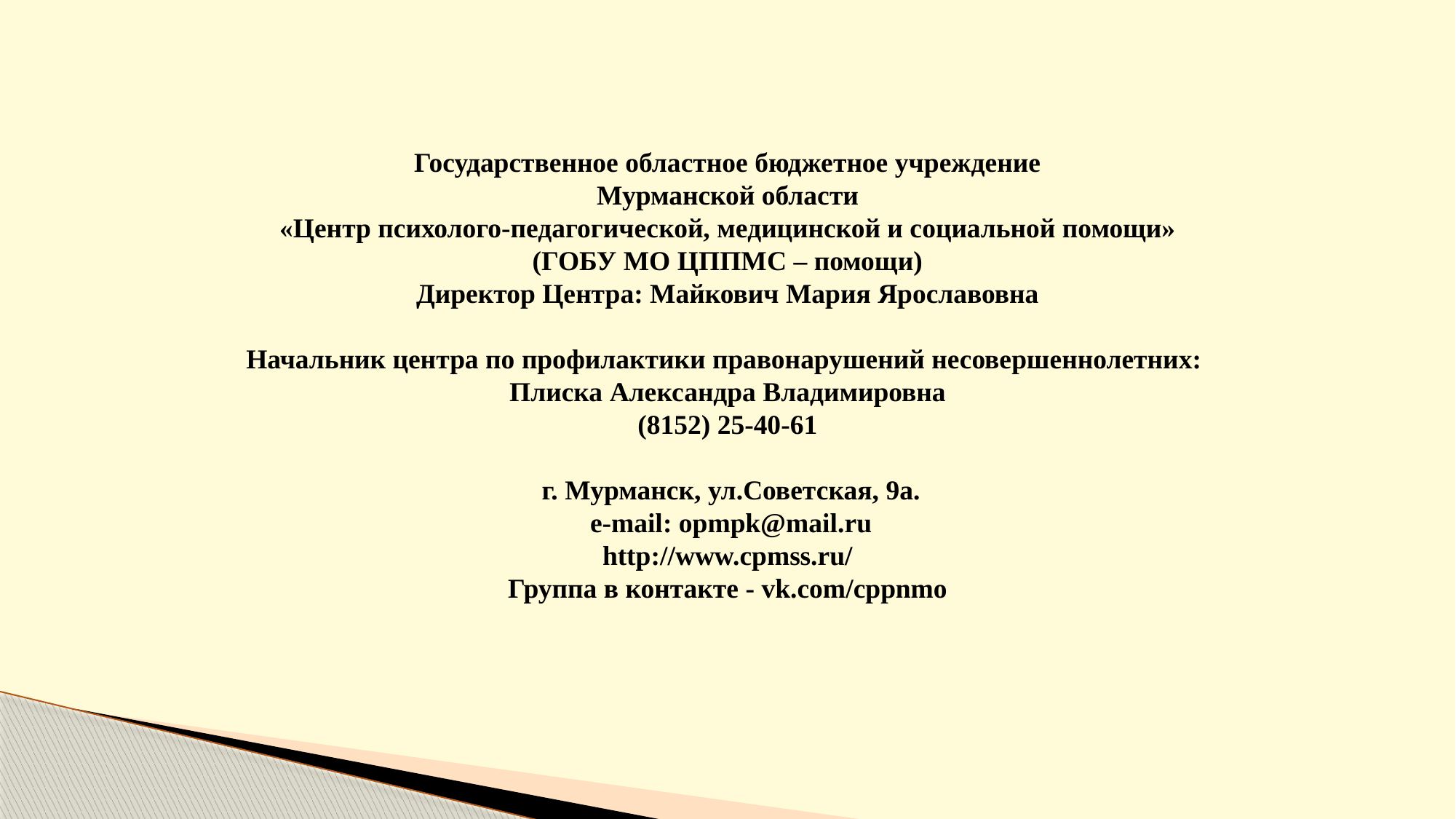

Государственное областное бюджетное учреждение
 Мурманской области
«Центр психолого-педагогической, медицинской и социальной помощи»
(ГОБУ МО ЦППМС – помощи)
 Директор Центра: Майкович Мария Ярославовна
Начальник центра по профилактики правонарушений несовершеннолетних:
Плиска Александра Владимировна
(8152) 25-40-61
 г. Мурманск, ул.Советская, 9а.
 e-mail: opmpk@mail.ru
http://www.cpmss.ru/
Группа в контакте - vk.com/cppnmo